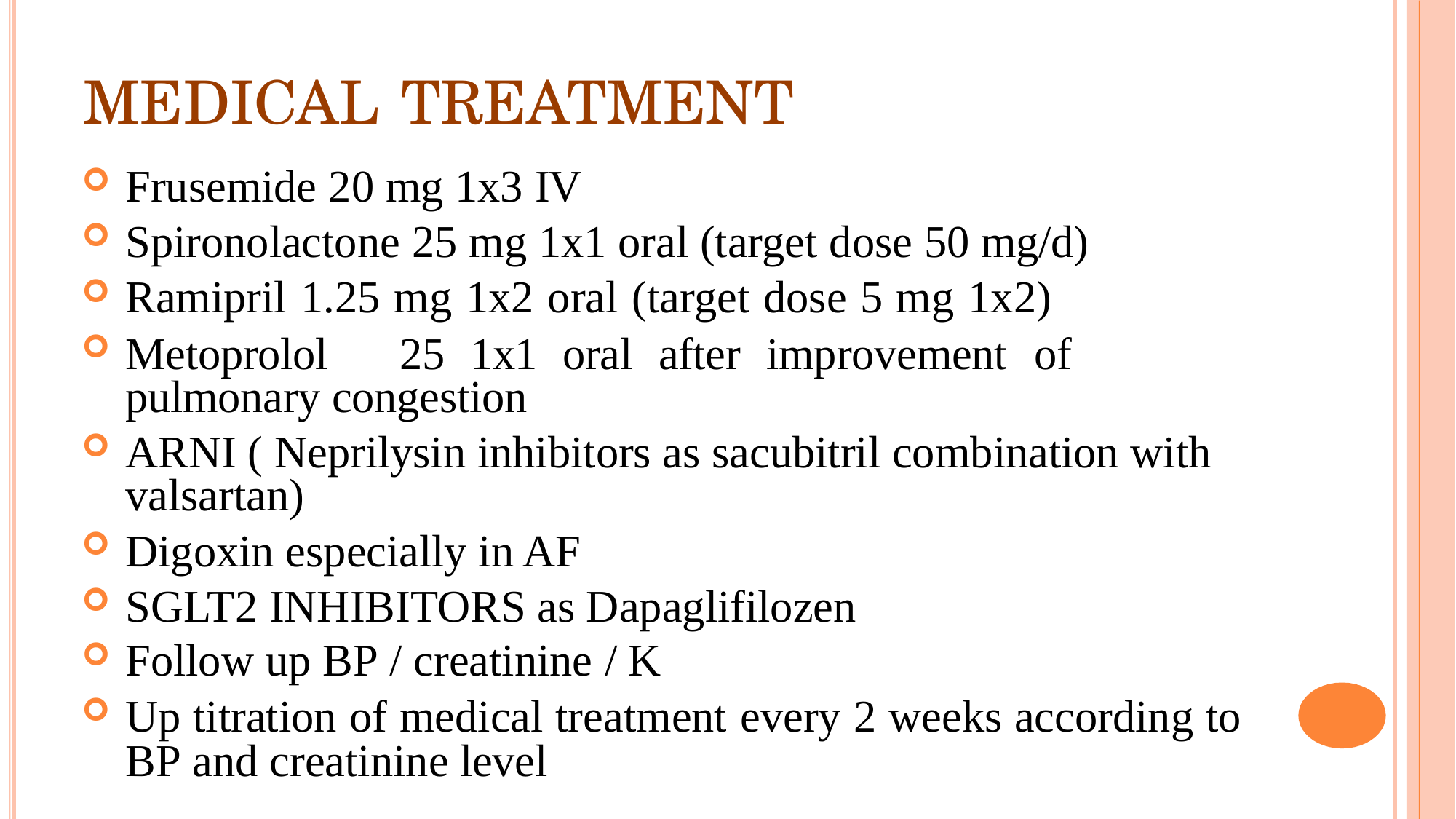

# Medical treatment
Frusemide 20 mg 1x3 IV
Spironolactone 25 mg 1x1 oral (target dose 50 mg/d)
Ramipril 1.25 mg 1x2 oral (target dose 5 mg 1x2)
Metoprolol	25	1x1	oral	after	improvement	of	pulmonary congestion
ARNI ( Neprilysin inhibitors as sacubitril combination with valsartan)
Digoxin especially in AF
SGLT2 INHIBITORS as Dapaglifilozen
Follow up BP / creatinine / K
Up titration of medical treatment every 2 weeks according to BP and creatinine level